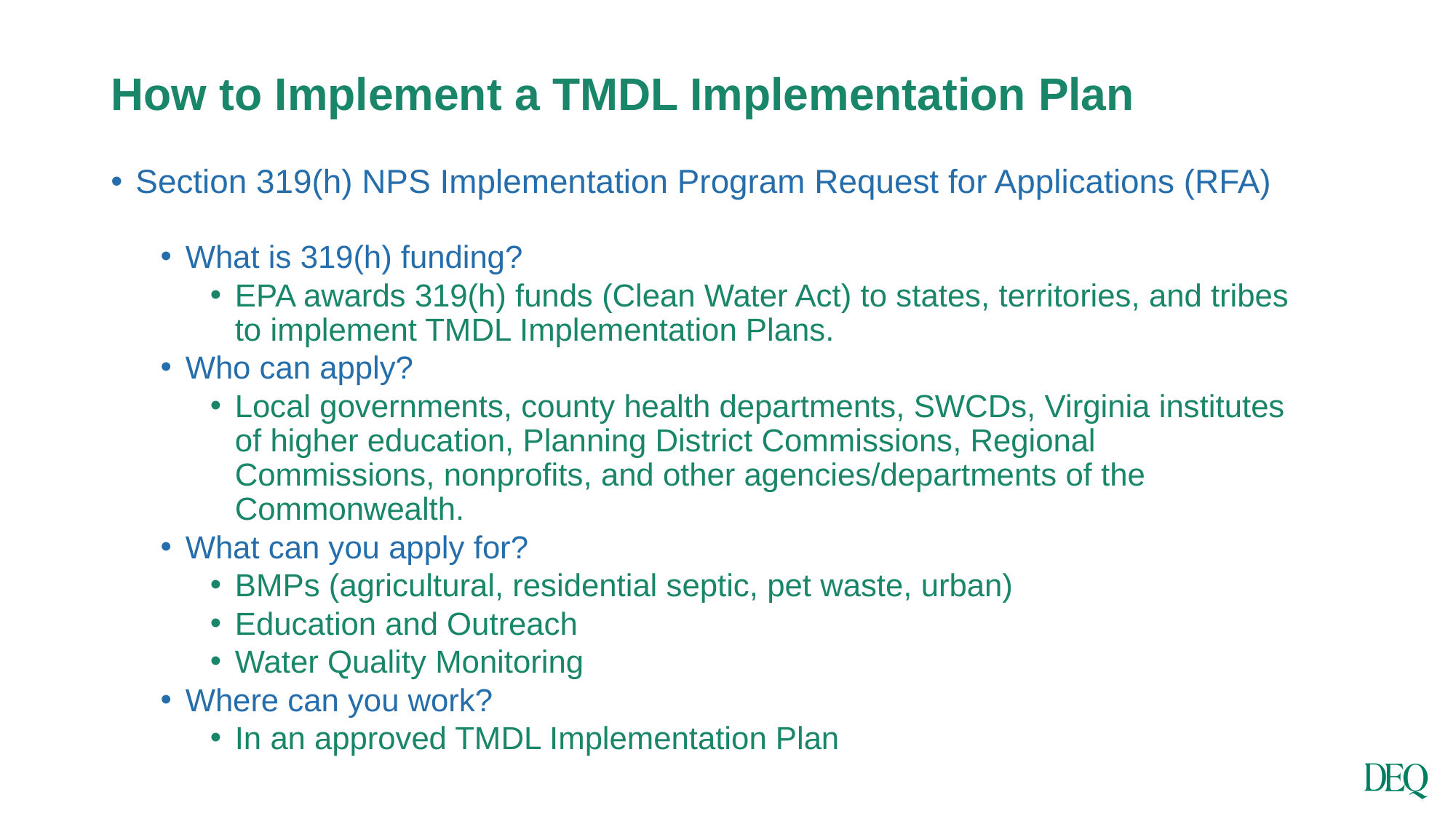

# How to Implement a TMDL Implementation Plan​
Section 319(h) NPS Implementation Program Request for Applications (RFA)​

What is 319(h) funding?​
EPA awards 319(h) funds (Clean Water Act) to states, territories, and tribes to implement TMDL Implementation Plans.​
Who can apply?​
Local governments, county health departments, SWCDs, Virginia institutes of higher education, Planning District Commissions, Regional Commissions, nonprofits, and other agencies/departments of the Commonwealth.​
What can you apply for?​
BMPs (agricultural, residential septic, pet waste, urban)​
Education and Outreach​
Water Quality Monitoring​
Where can you work?​
In an approved TMDL Implementation Plan​